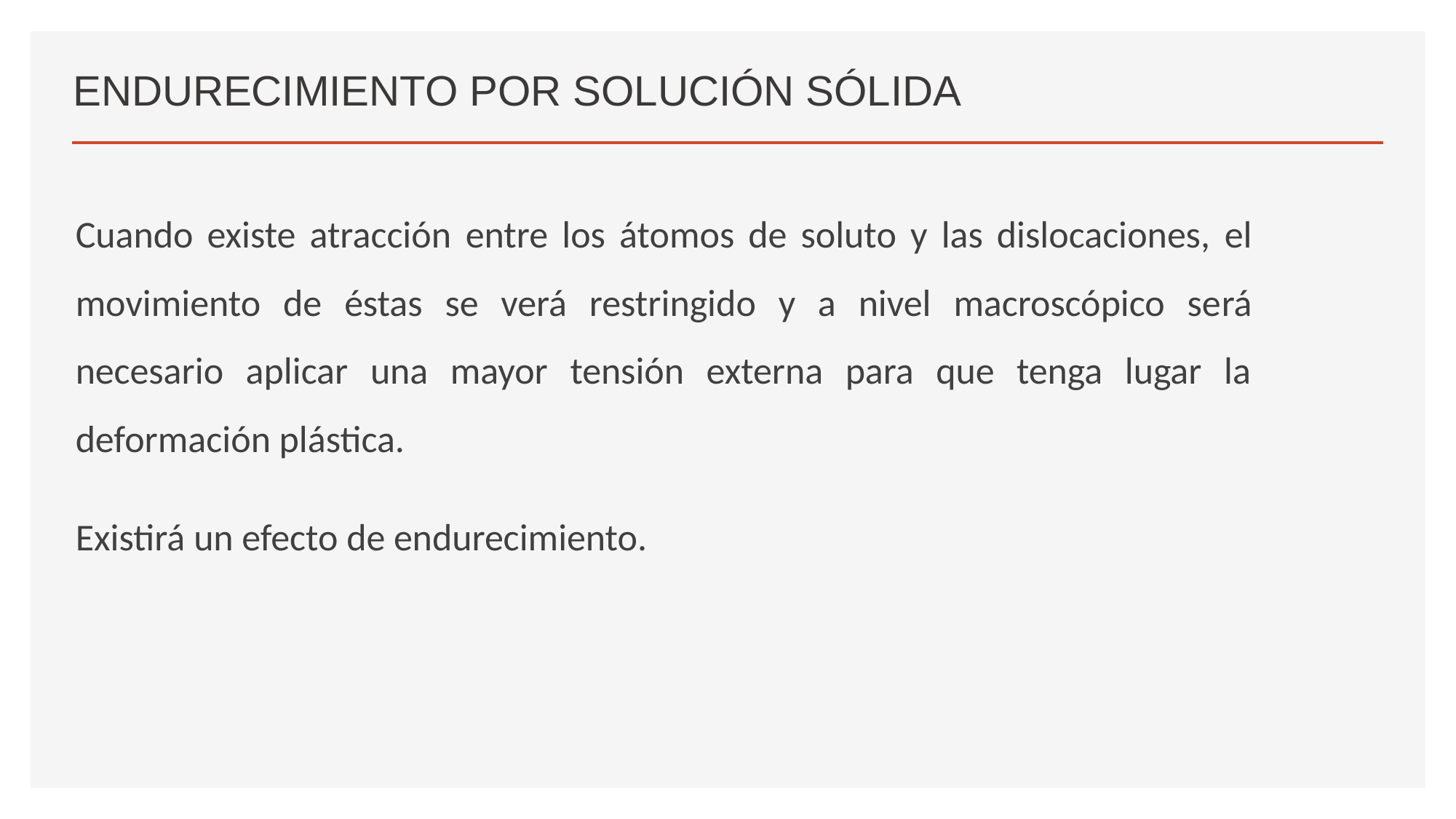

# ENDURECIMIENTO POR SOLUCIÓN SÓLIDA
Cuando existe atracción entre los átomos de soluto y las dislocaciones, el movimiento de éstas se verá restringido y a nivel macroscópico será necesario aplicar una mayor tensión externa para que tenga lugar la deformación plástica.
Existirá un efecto de endurecimiento.